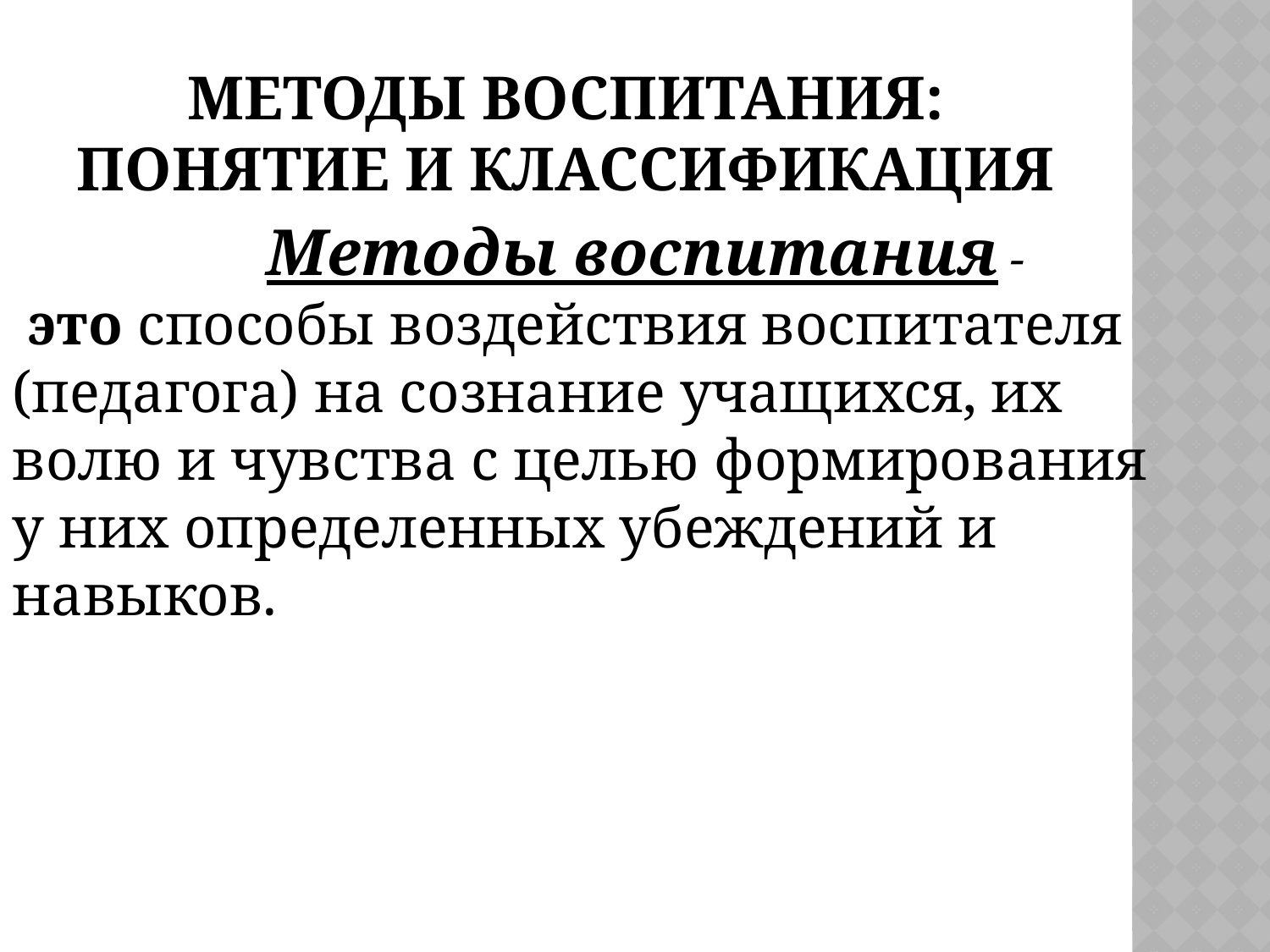

# Методы воспитания: понятие и классификация
		Методы воспитания -  это способы воздействия воспитателя (педагога) на сознание учащихся, их волю и чувства с целью формирования у них определенных убеждений и навыков.